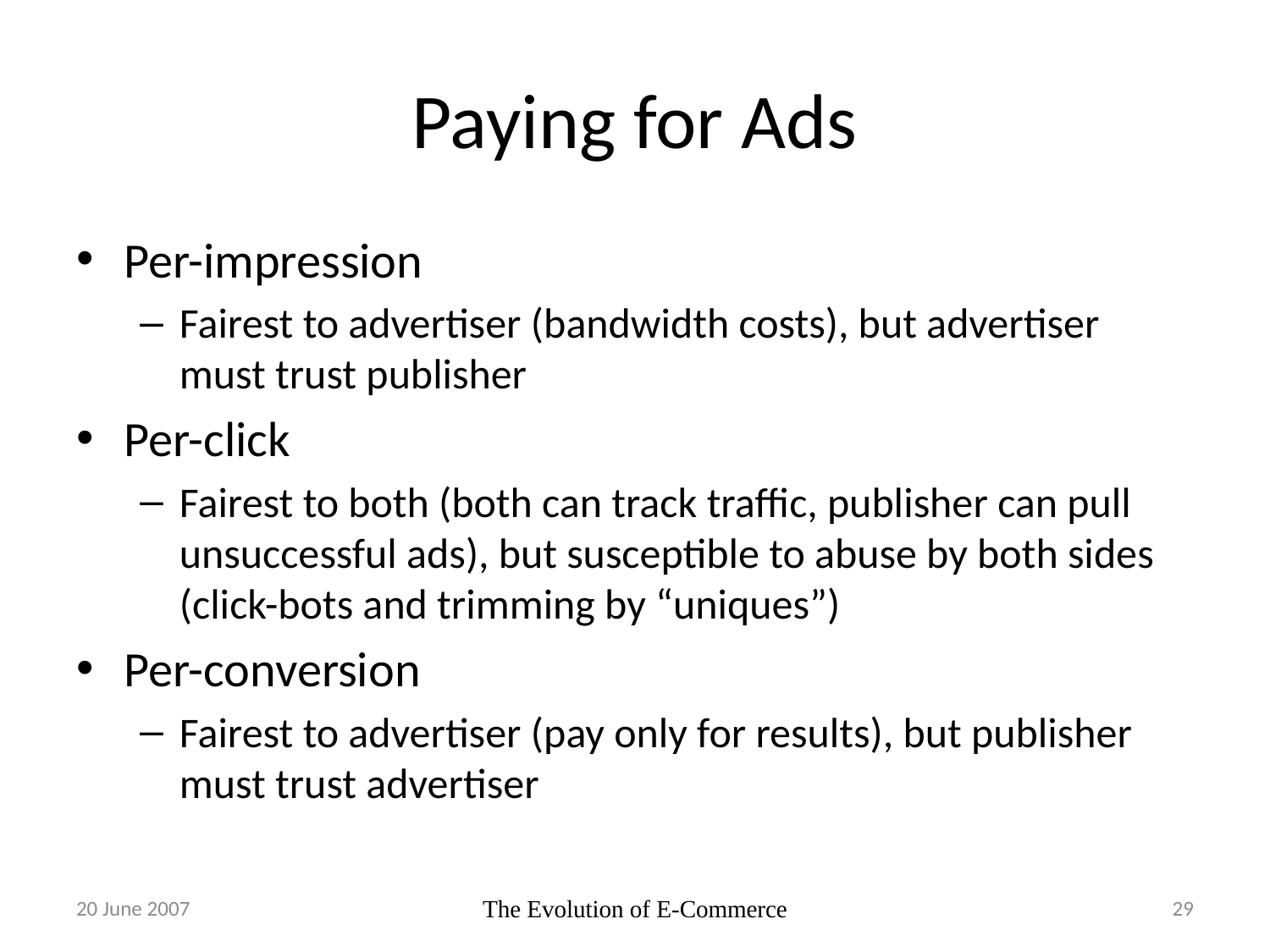

# Paying for Ads
Per-impression
Fairest to advertiser (bandwidth costs), but advertiser must trust publisher
Per-click
Fairest to both (both can track traffic, publisher can pull unsuccessful ads), but susceptible to abuse by both sides (click-bots and trimming by “uniques”)
Per-conversion
Fairest to advertiser (pay only for results), but publisher must trust advertiser
20 June 2007
The Evolution of E-Commerce
29